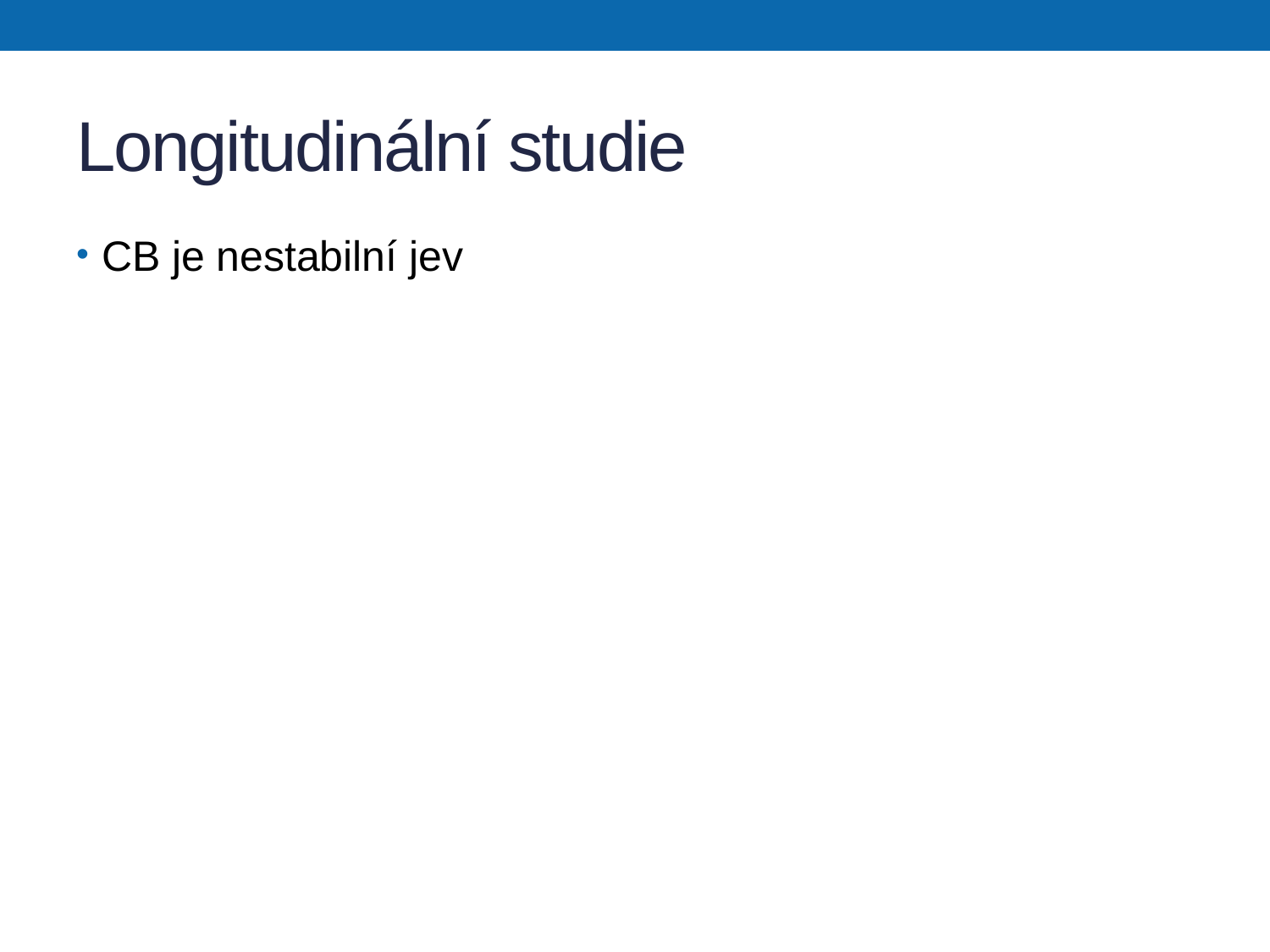

# Longitudinální studie
CB je nestabilní jev